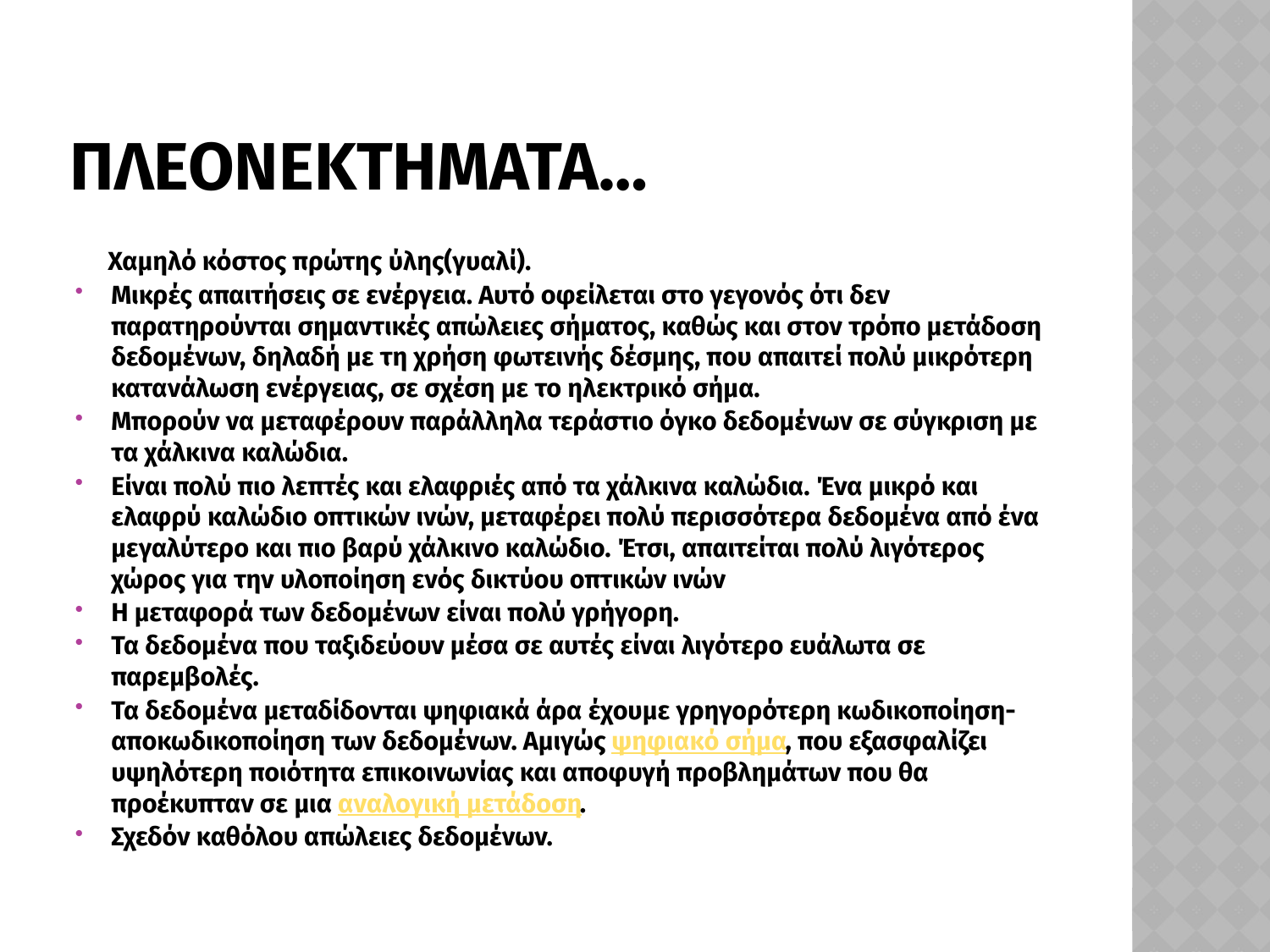

# ΠΛΕΟΝΕΚΤΗΜΑΤΑ…

      Χαμηλό κόστος πρώτης ύλης(γυαλί).
Μικρές απαιτήσεις σε ενέργεια. Αυτό οφείλεται στο γεγονός ότι δεν παρατηρούνται σημαντικές απώλειες σήματος, καθώς και στον τρόπο μετάδοση δεδομένων, δηλαδή με τη χρήση φωτεινής δέσμης, που απαιτεί πολύ μικρότερη κατανάλωση ενέργειας, σε σχέση με το ηλεκτρικό σήμα.
Μπορούν να μεταφέρουν παράλληλα τεράστιο όγκο δεδομένων σε σύγκριση με τα χάλκινα καλώδια.
Είναι πολύ πιο λεπτές και ελαφριές από τα χάλκινα καλώδια. Ένα μικρό και ελαφρύ καλώδιο οπτικών ινών, μεταφέρει πολύ περισσότερα δεδομένα από ένα μεγαλύτερο και πιο βαρύ χάλκινο καλώδιο. Έτσι, απαιτείται πολύ λιγότερος χώρος για την υλοποίηση ενός δικτύου οπτικών ινών
Η μεταφορά των δεδομένων είναι πολύ γρήγορη.
Τα δεδομένα που ταξιδεύουν μέσα σε αυτές είναι λιγότερο ευάλωτα σε παρεμβολές.
Τα δεδομένα μεταδίδονται ψηφιακά άρα έχουμε γρηγορότερη κωδικοποίηση-αποκωδικοποίηση των δεδομένων. Αμιγώς ψηφιακό σήμα, που εξασφαλίζει υψηλότερη ποιότητα επικοινωνίας και αποφυγή προβλημάτων που θα προέκυπταν σε μια αναλογική μετάδοση.
Σχεδόν καθόλου απώλειες δεδομένων.